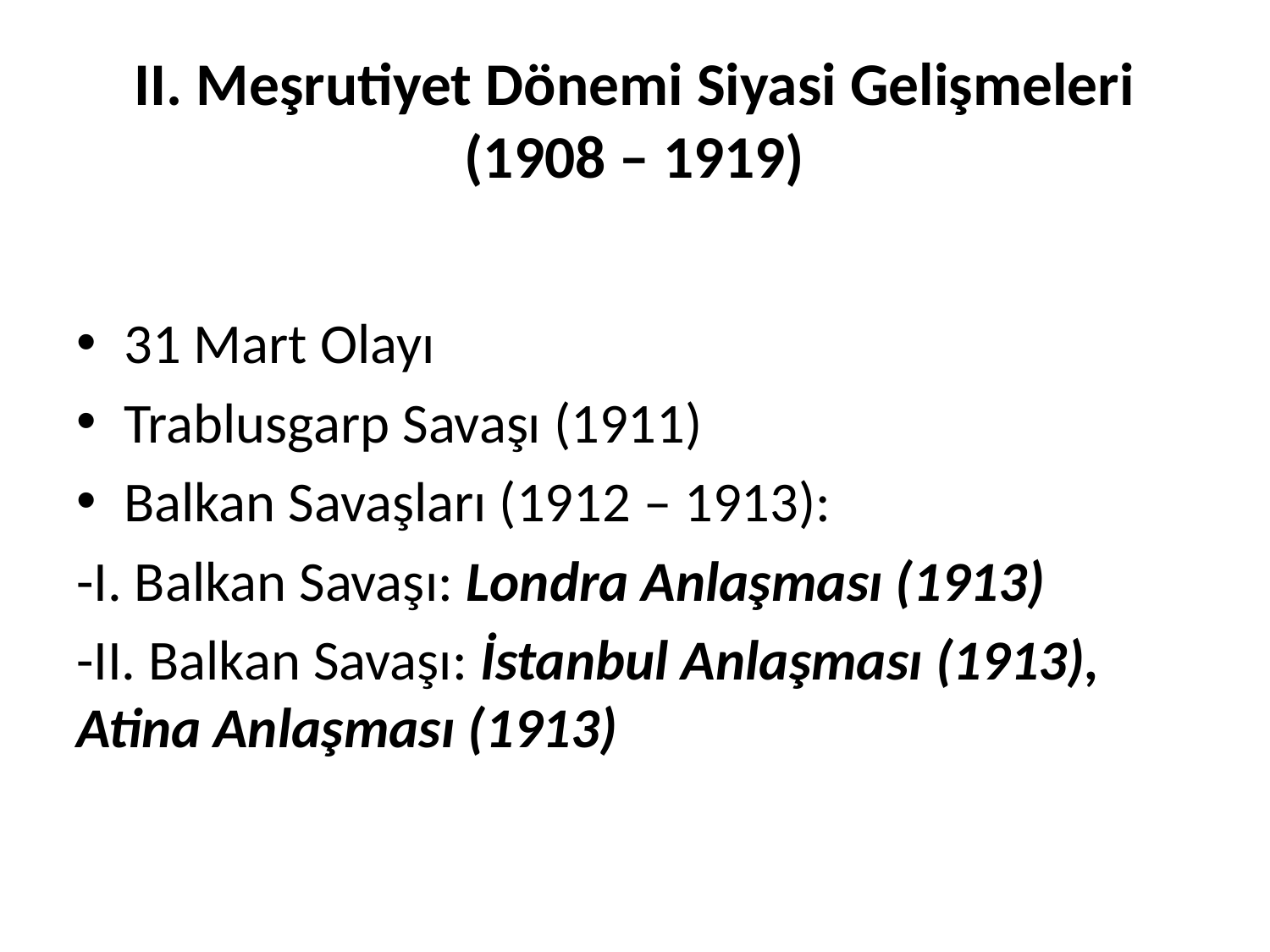

# II. Meşrutiyet Dönemi Siyasi Gelişmeleri (1908 – 1919)

31 Mart Olayı
Trablusgarp Savaşı (1911)
Balkan Savaşları (1912 – 1913):
-I. Balkan Savaşı: Londra Anlaşması (1913)
-II. Balkan Savaşı: İstanbul Anlaşması (1913), Atina Anlaşması (1913)